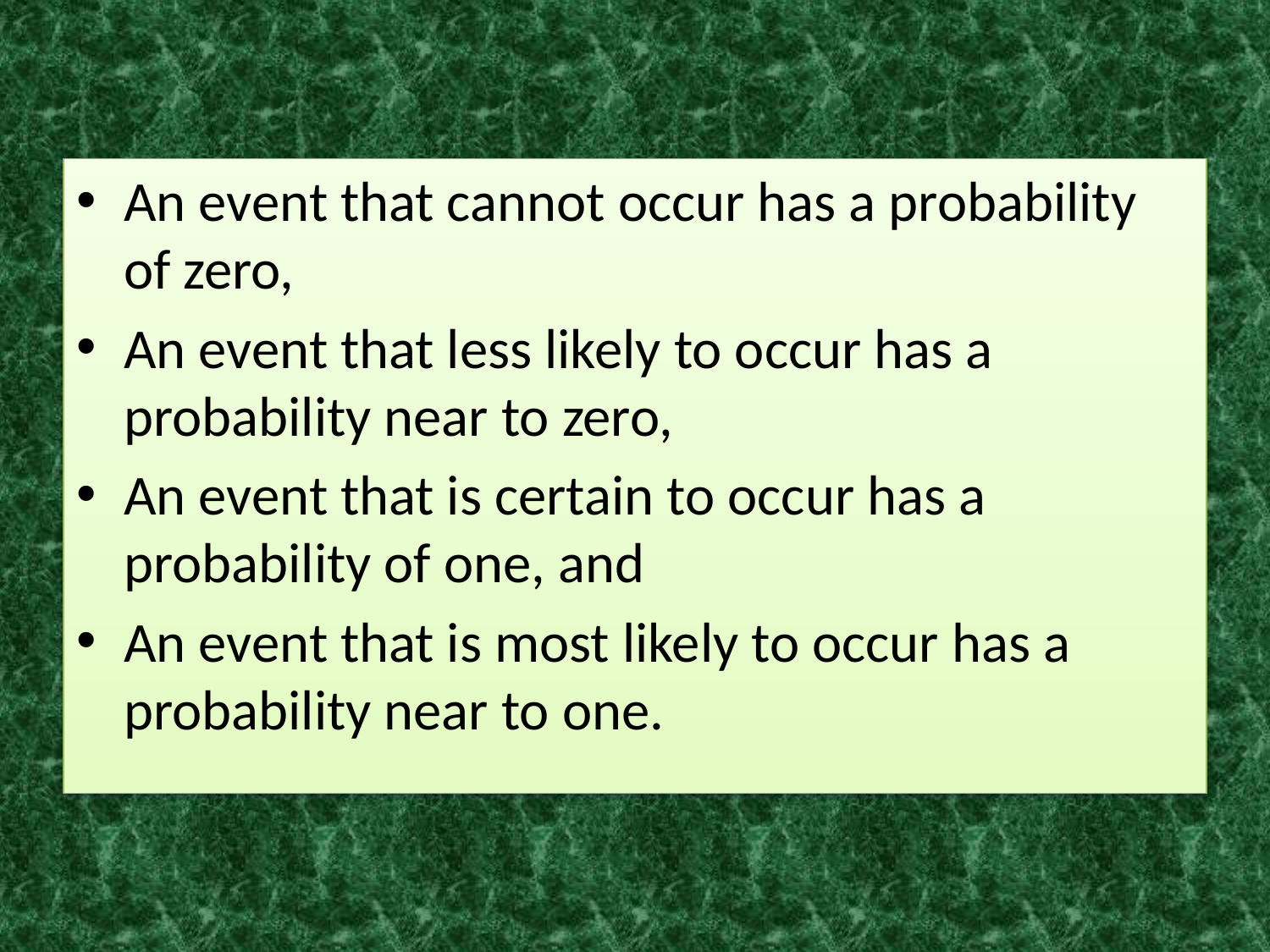

An event that cannot occur has a probability of zero,
An event that less likely to occur has a probability near to zero,
An event that is certain to occur has a probability of one, and
An event that is most likely to occur has a probability near to one.